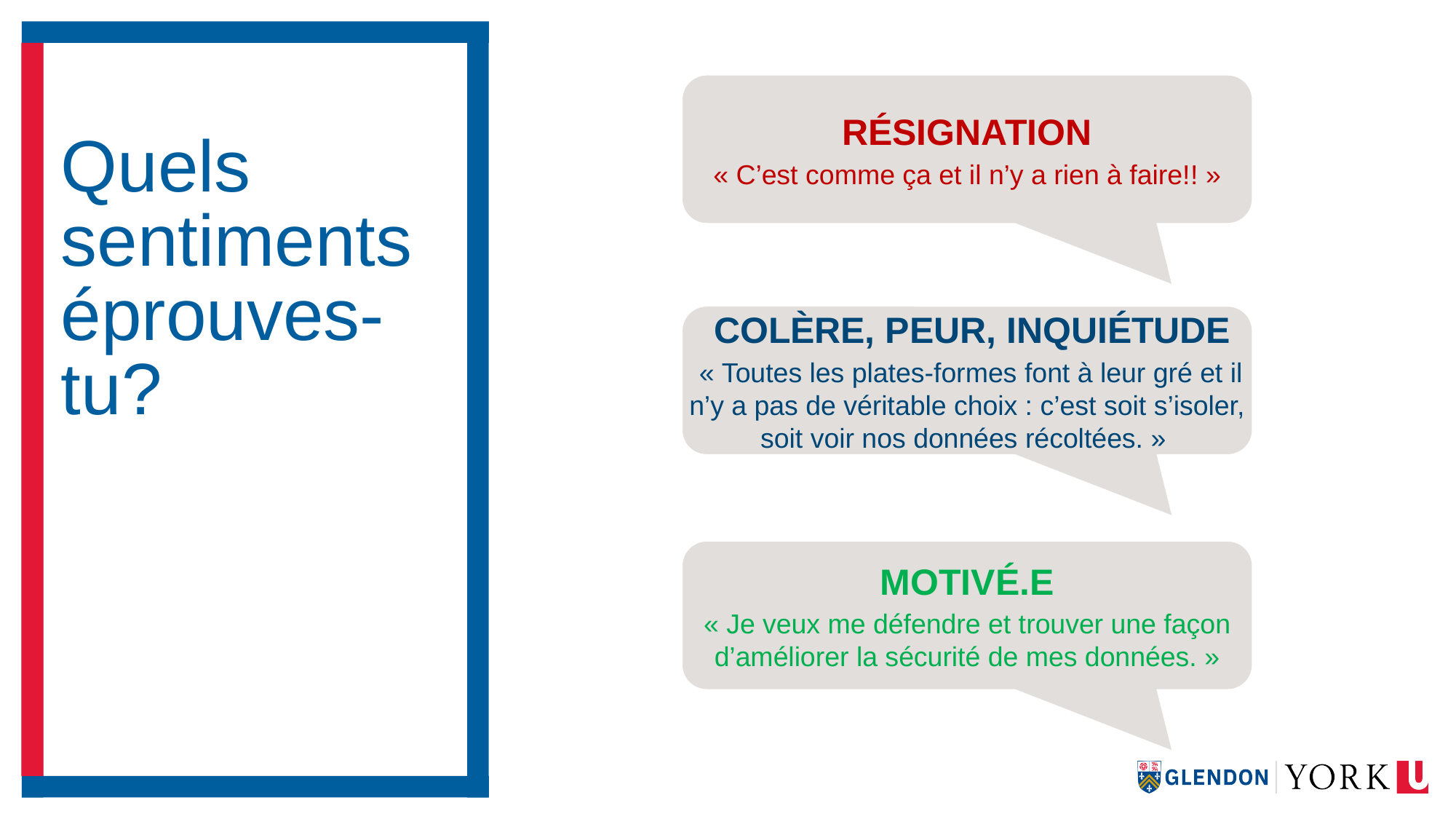

# Quels sentiments éprouves-tu?
RÉSIGNATION
« C’est comme ça et il n’y a rien à faire!! »
 COLÈRE, PEUR, INQUIÉTUDE
 « Toutes les plates-formes font à leur gré et il n’y a pas de véritable choix : c’est soit s’isoler, soit voir nos données récoltées. »
MOTIVÉ.E
« Je veux me défendre et trouver une façon d’améliorer la sécurité de mes données. »